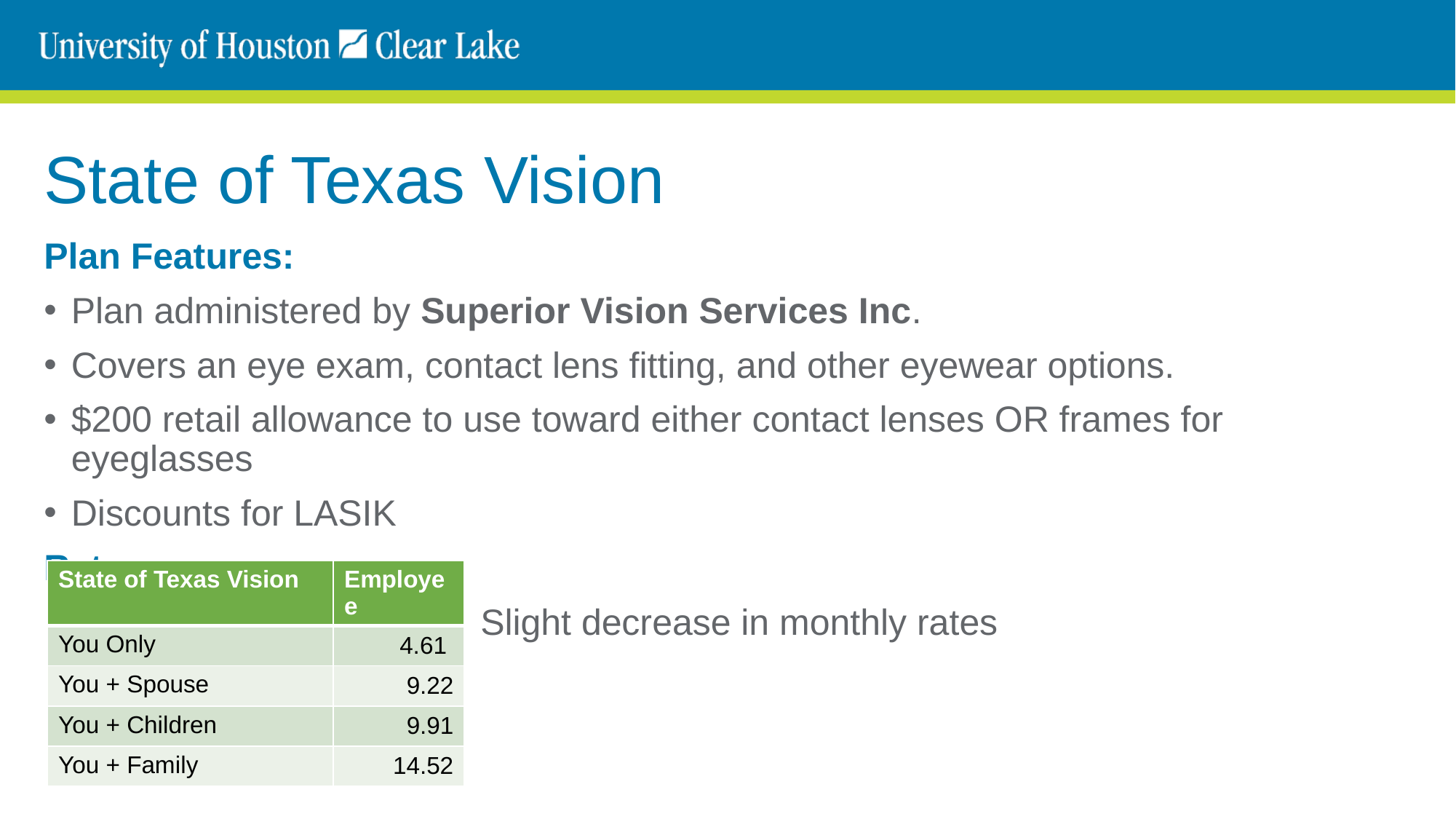

# State of Texas Vision
Plan Features:
Plan administered by Superior Vision Services Inc.
Covers an eye exam, contact lens fitting, and other eyewear options.
$200 retail allowance to use toward either contact lenses OR frames for eyeglasses
Discounts for LASIK
Rates:
				Slight decrease in monthly rates

| State of Texas Vision | Employee |
| --- | --- |
| You Only | 4.61 |
| You + Spouse | 9.22 |
| You + Children | 9.91 |
| You + Family | 14.52 |